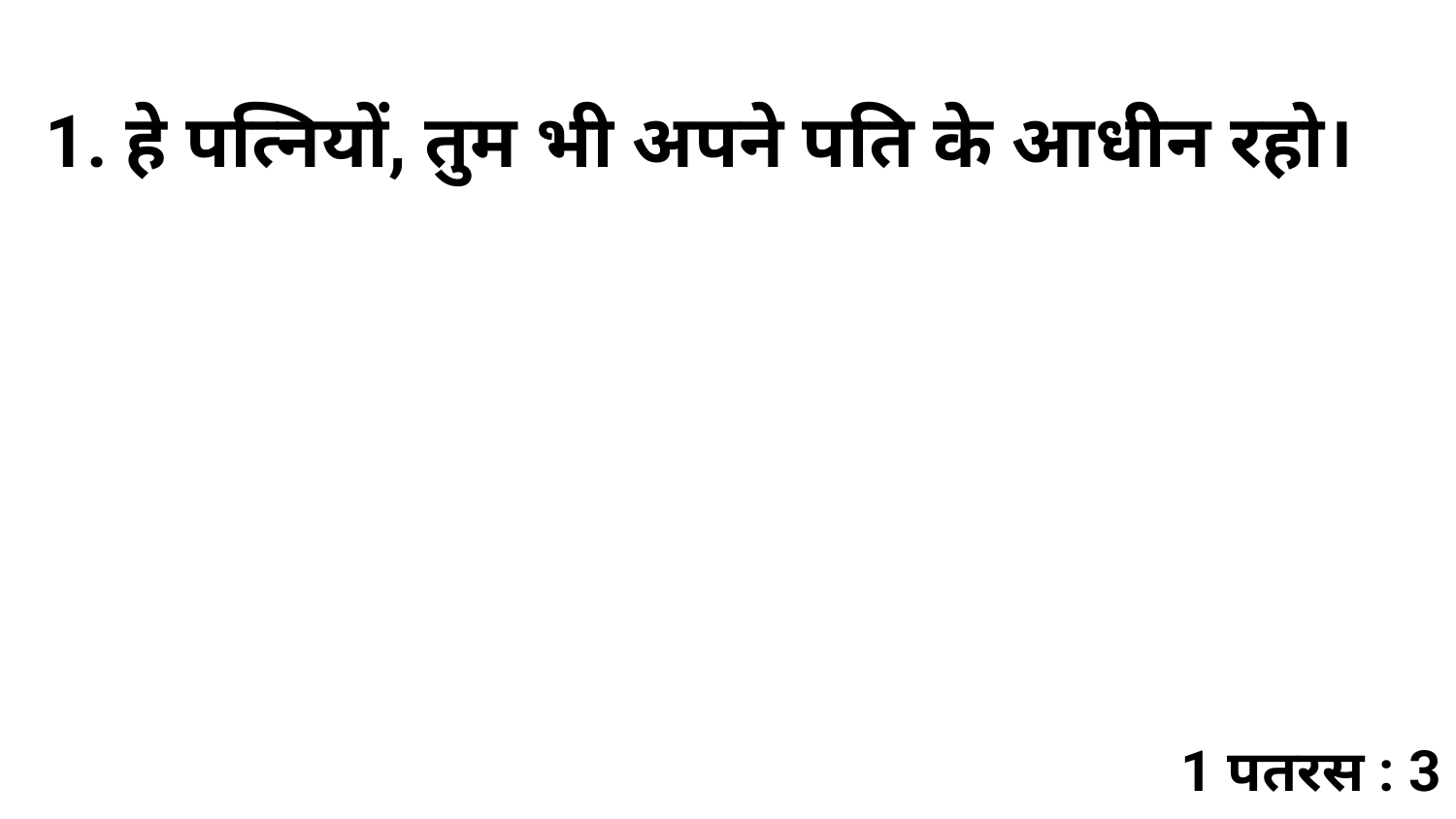

1. हे पत्नियों, तुम भी अपने पति के आधीन रहो।
1 पतरस : 3